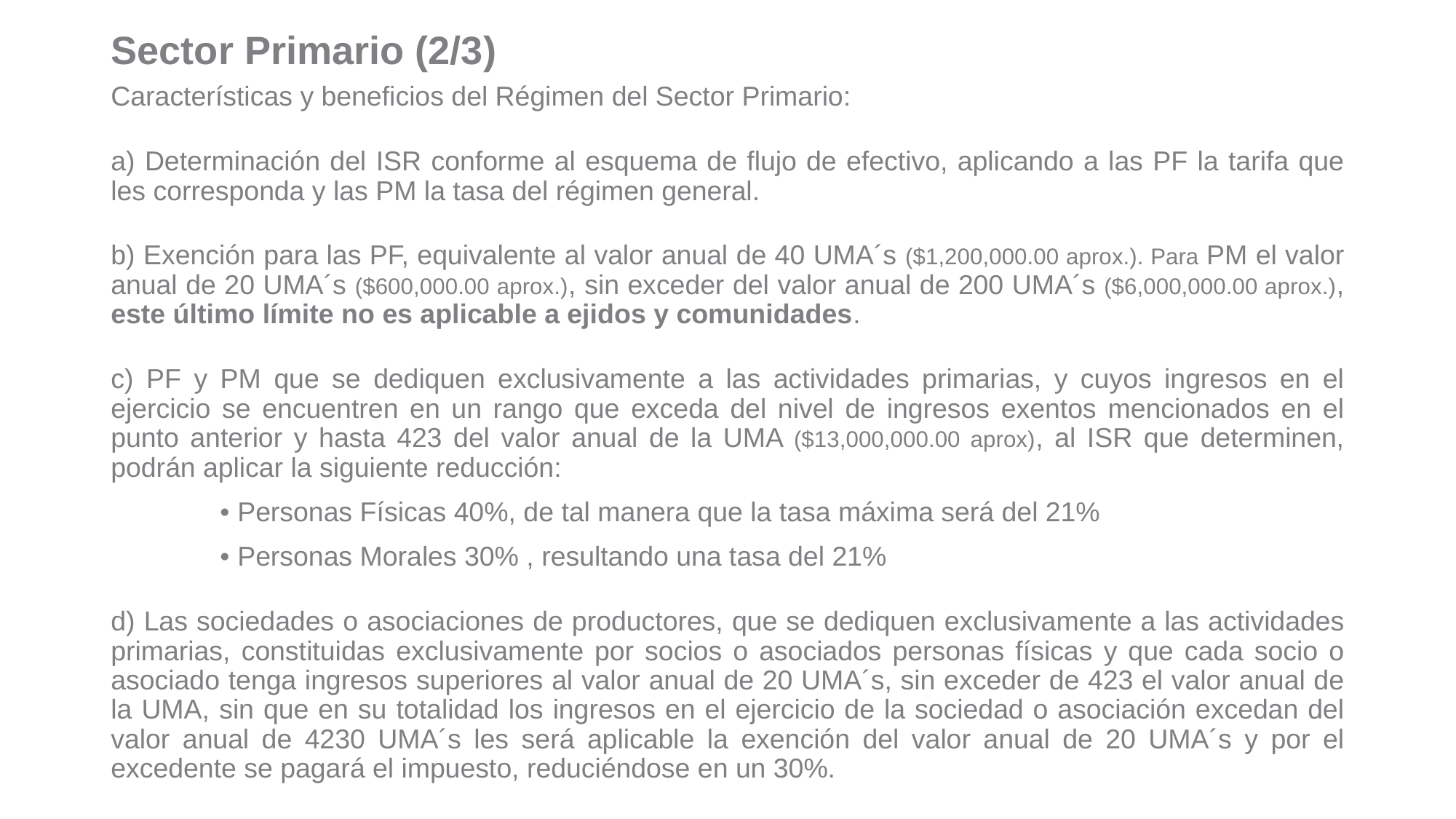

# Sector Primario (2/3)

Características y beneficios del Régimen del Sector Primario:

a) Determinación del ISR conforme al esquema de flujo de efectivo, aplicando a las PF la tarifa que les corresponda y las PM la tasa del régimen general.

b) Exención para las PF, equivalente al valor anual de 40 UMA´s ($1,200,000.00 aprox.). Para PM el valor anual de 20 UMA´s ($600,000.00 aprox.), sin exceder del valor anual de 200 UMA´s ($6,000,000.00 aprox.), este último límite no es aplicable a ejidos y comunidades.

c) PF y PM que se dediquen exclusivamente a las actividades primarias, y cuyos ingresos en el ejercicio se encuentren en un rango que exceda del nivel de ingresos exentos mencionados en el punto anterior y hasta 423 del valor anual de la UMA ($13,000,000.00 aprox), al ISR que determinen, podrán aplicar la siguiente reducción:
	• Personas Físicas 40%, de tal manera que la tasa máxima será del 21%
	• Personas Morales 30% , resultando una tasa del 21%

d) Las sociedades o asociaciones de productores, que se dediquen exclusivamente a las actividades primarias, constituidas exclusivamente por socios o asociados personas físicas y que cada socio o asociado tenga ingresos superiores al valor anual de 20 UMA´s, sin exceder de 423 el valor anual de la UMA, sin que en su totalidad los ingresos en el ejercicio de la sociedad o asociación excedan del valor anual de 4230 UMA´s les será aplicable la exención del valor anual de 20 UMA´s y por el excedente se pagará el impuesto, reduciéndose en un 30%.